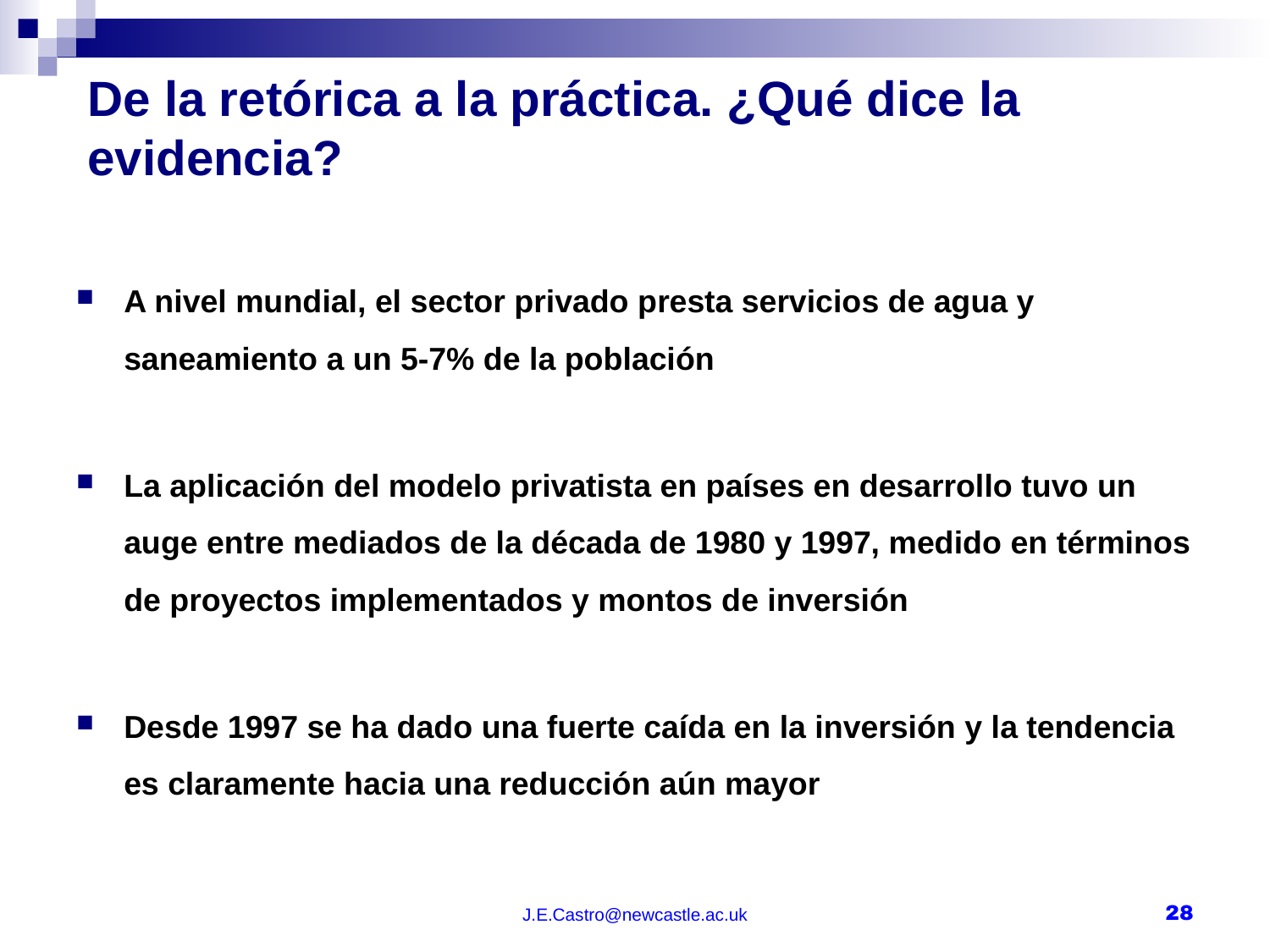

# De la retórica a la práctica. ¿Qué dice la evidencia?
A nivel mundial, el sector privado presta servicios de agua y saneamiento a un 5-7% de la población

La aplicación del modelo privatista en países en desarrollo tuvo un auge entre mediados de la década de 1980 y 1997, medido en términos de proyectos implementados y montos de inversión

Desde 1997 se ha dado una fuerte caída en la inversión y la tendencia es claramente hacia una reducción aún mayor
J.E.Castro@newcastle.ac.uk
28